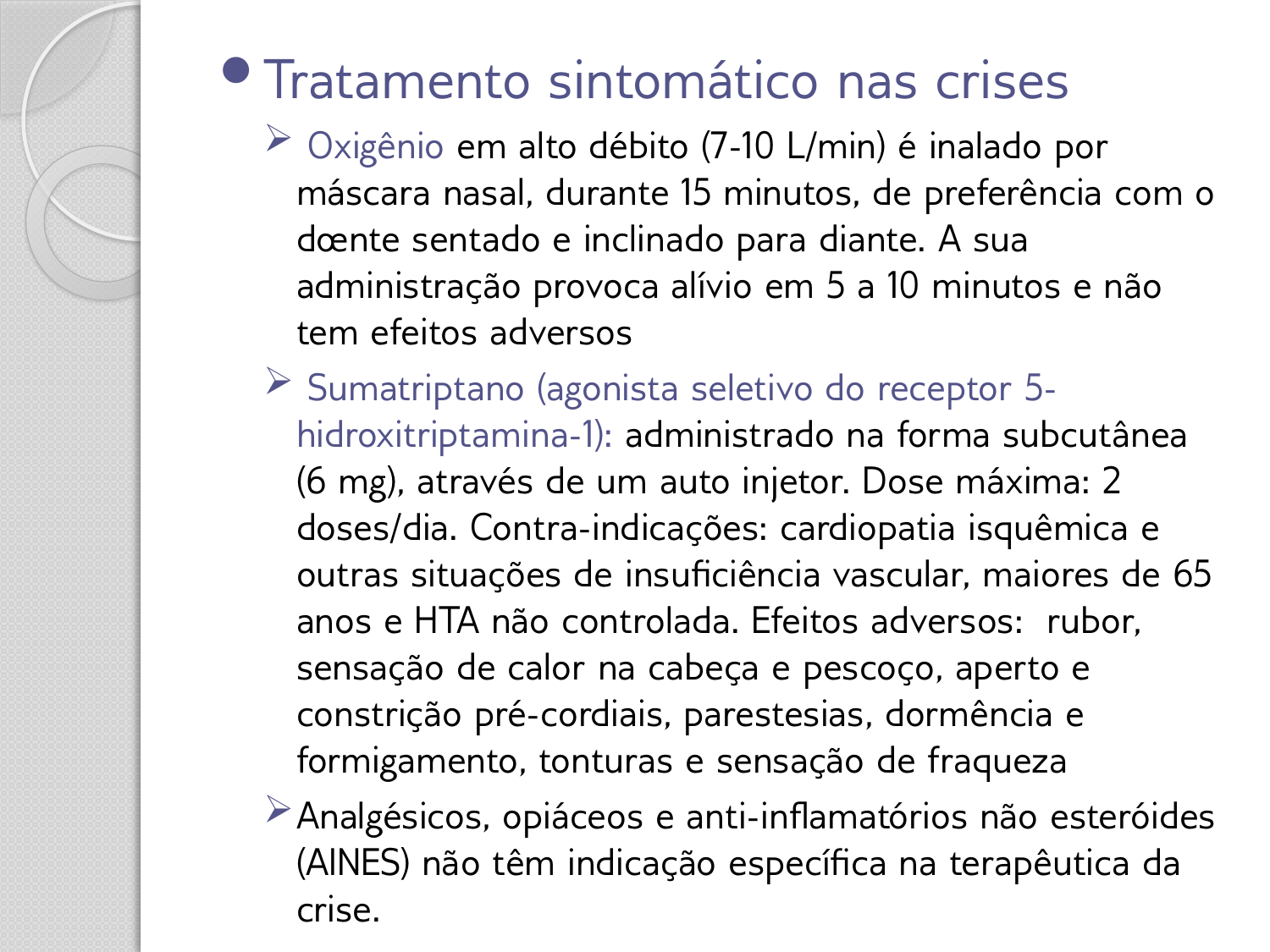

Tratamento sintomático nas crises
 Oxigênio em alto débito (7-10 L/min) é inalado por máscara nasal, durante 15 minutos, de preferência com o doente sentado e inclinado para diante. A sua administração provoca alívio em 5 a 10 minutos e não tem efeitos adversos
 Sumatriptano (agonista seletivo do receptor 5-hidroxitriptamina-1): administrado na forma subcutânea (6 mg), através de um auto injetor. Dose máxima: 2 doses/dia. Contra-indicações: cardiopatia isquêmica e outras situações de insuficiência vascular, maiores de 65 anos e HTA não controlada. Efeitos adversos:  rubor, sensação de calor na cabeça e pescoço, aperto e constrição pré-cordiais, parestesias, dormência e formigamento, tonturas e sensação de fraqueza
Analgésicos, opiáceos e anti-inflamatórios não esteróides (AINES) não têm indicação específica na terapêutica da crise.